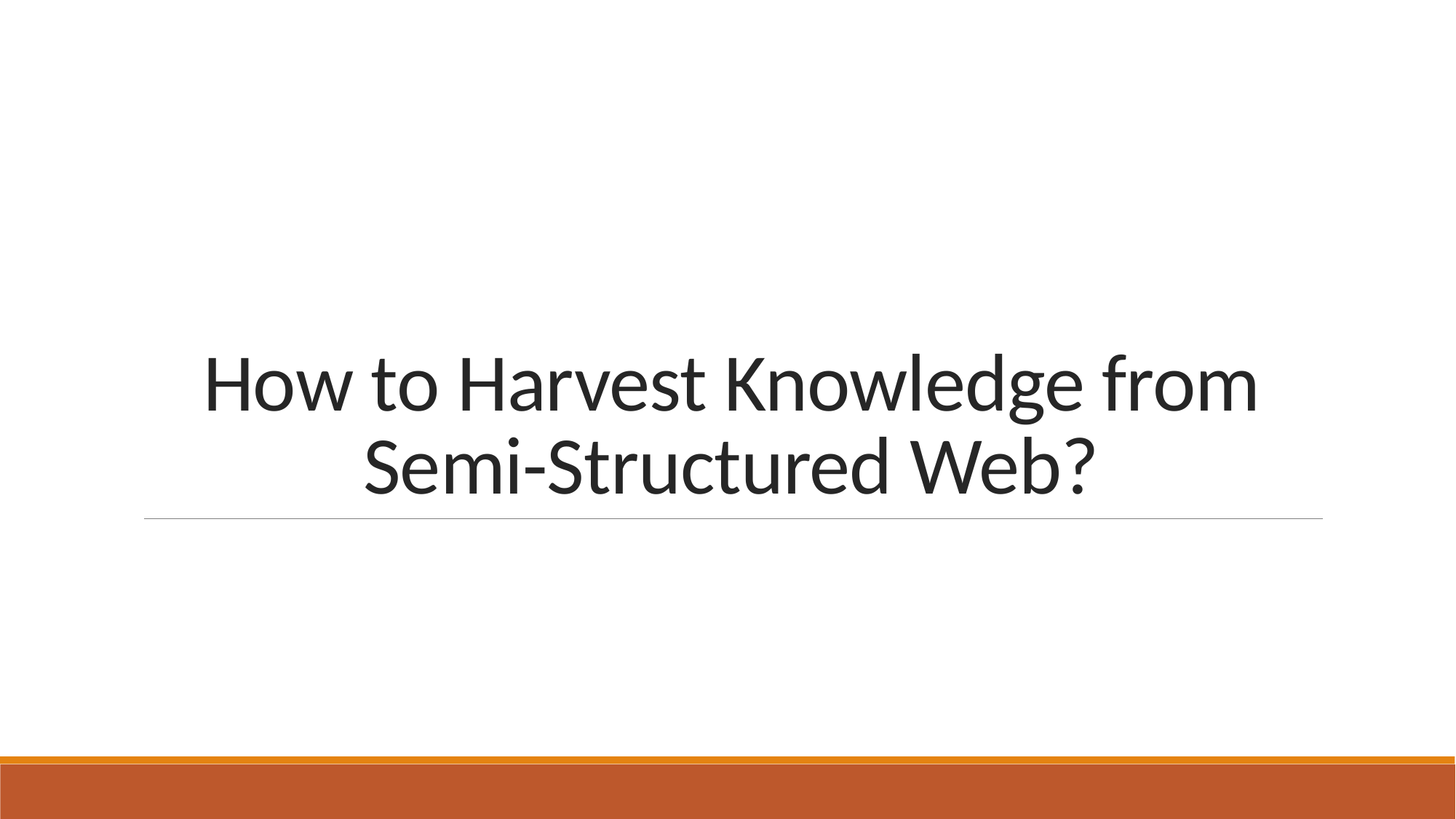

# How to Harvest Knowledge from Semi-Structured Web?